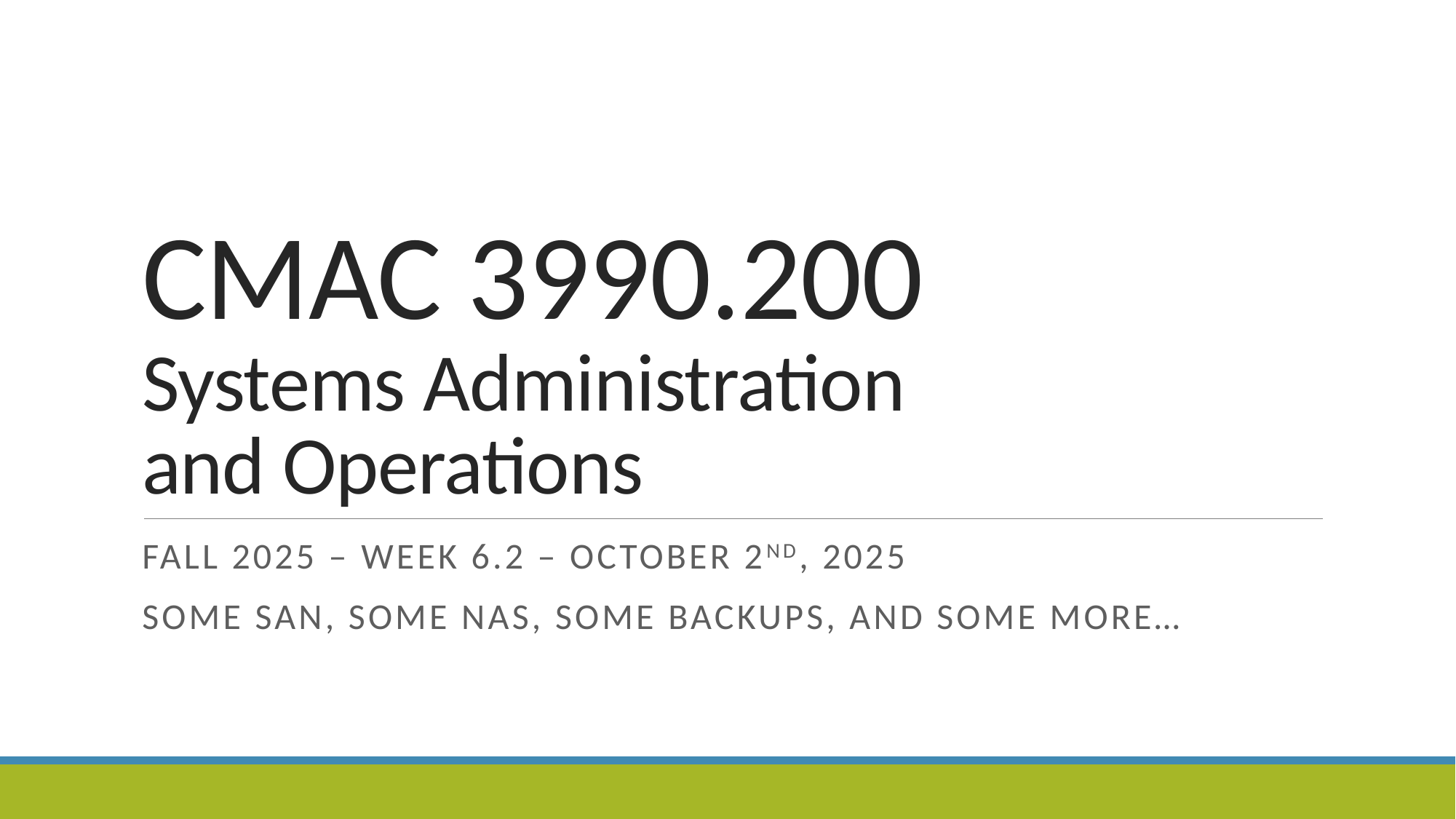

# CMAC 3990.200 Systems Administration and Operations
Fall 2025 – Week 6.2 – October 2nd, 2025
Some San, Some NAS, Some Backups, and some more…